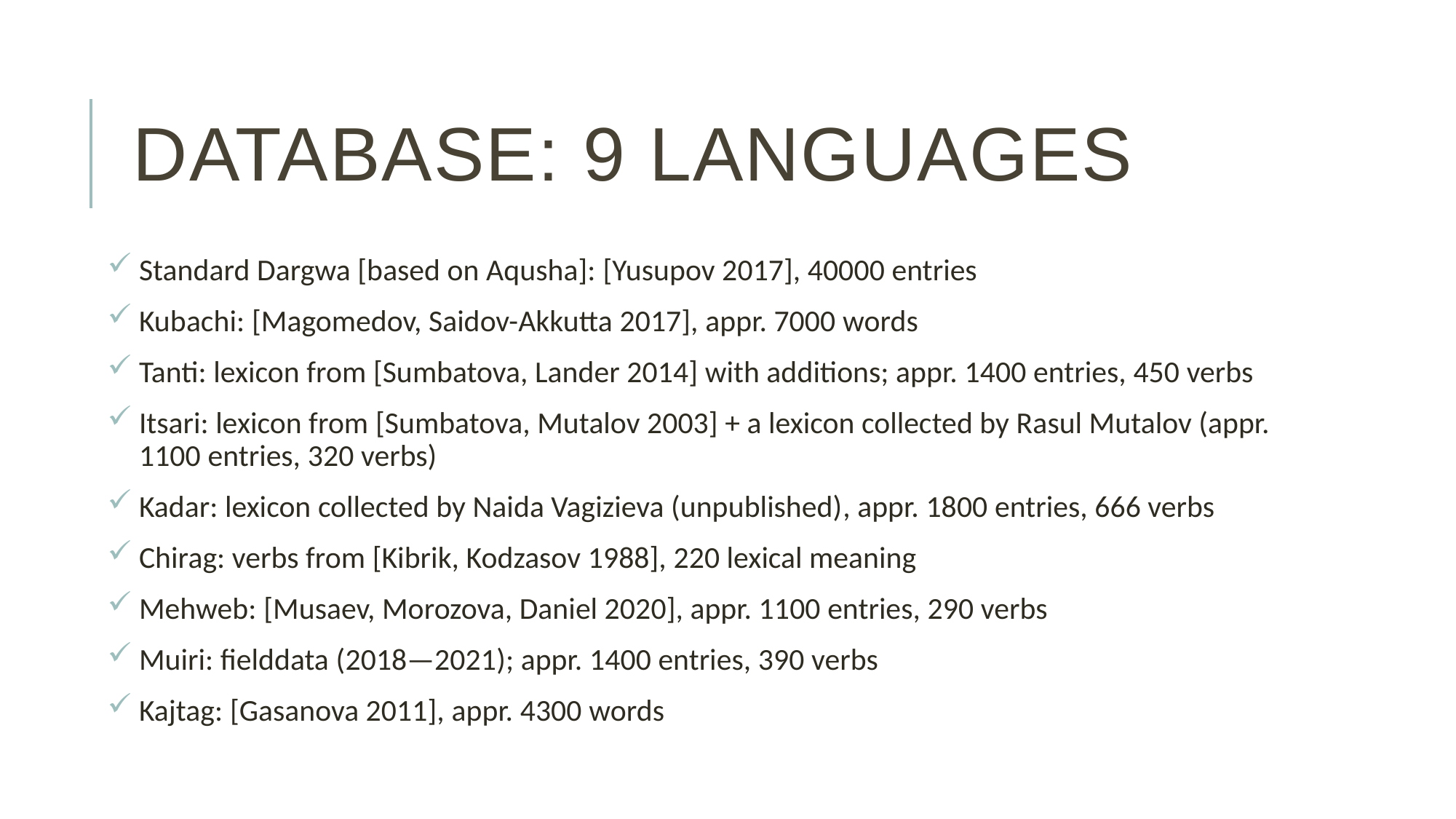

# database: 9 languages
Standard Dargwa [based on Aqusha]: [Yusupov 2017], 40000 entries
Kubachi: [Magomedov, Saidov-Akkutta 2017], appr. 7000 words
Tanti: lexicon from [Sumbatova, Lander 2014] with additions; appr. 1400 entries, 450 verbs
Itsari: lexicon from [Sumbatova, Mutalov 2003] + a lexicon collected by Rasul Mutalov (appr. 1100 entries, 320 verbs)
Kadar: lexicon collected by Naida Vagizieva (unpublished), appr. 1800 entries, 666 verbs
Chirag: verbs from [Kibrik, Kodzasov 1988], 220 lexical meaning
Mehweb: [Musaev, Morozova, Daniel 2020], appr. 1100 entries, 290 verbs
Muiri: fielddata (2018—2021); appr. 1400 entries, 390 verbs
Kajtag: [Gasanova 2011], appr. 4300 words